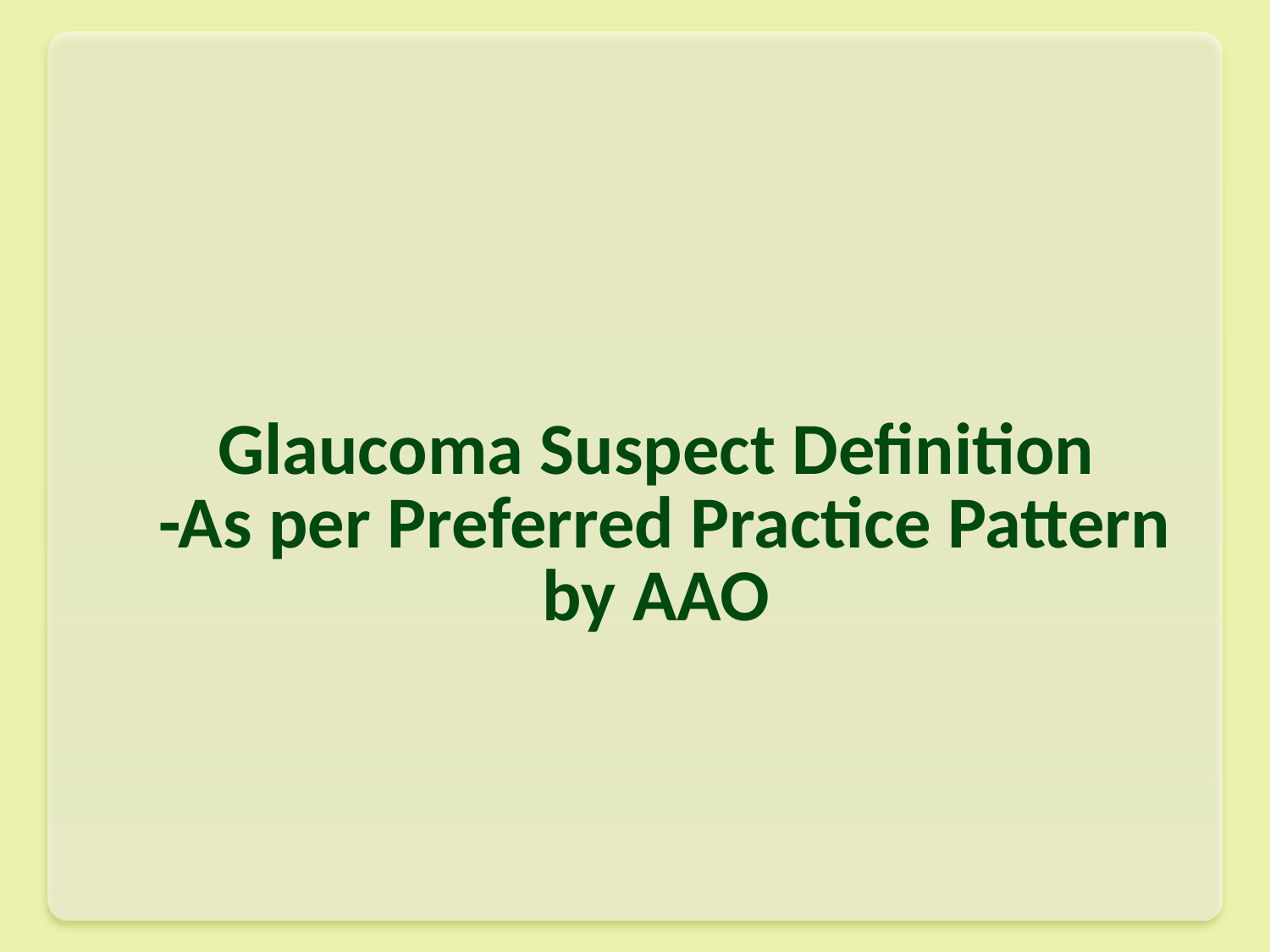

# Glaucoma Suspect Definition -As per Preferred Practice Pattern by AAO